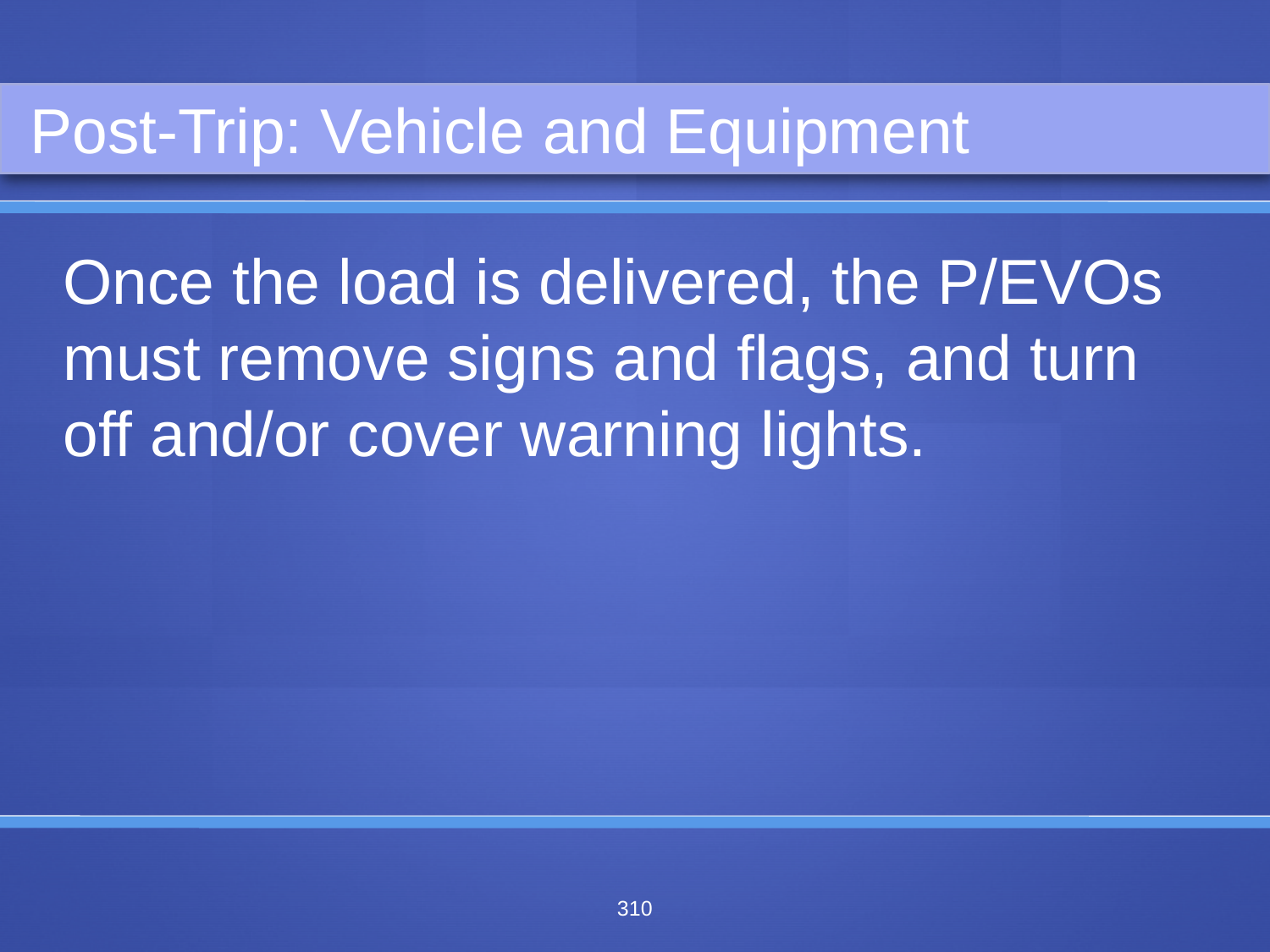

Post-Trip: Vehicle and Equipment
Once the load is delivered, the P/EVOs must remove signs and flags, and turn off and/or cover warning lights.

310